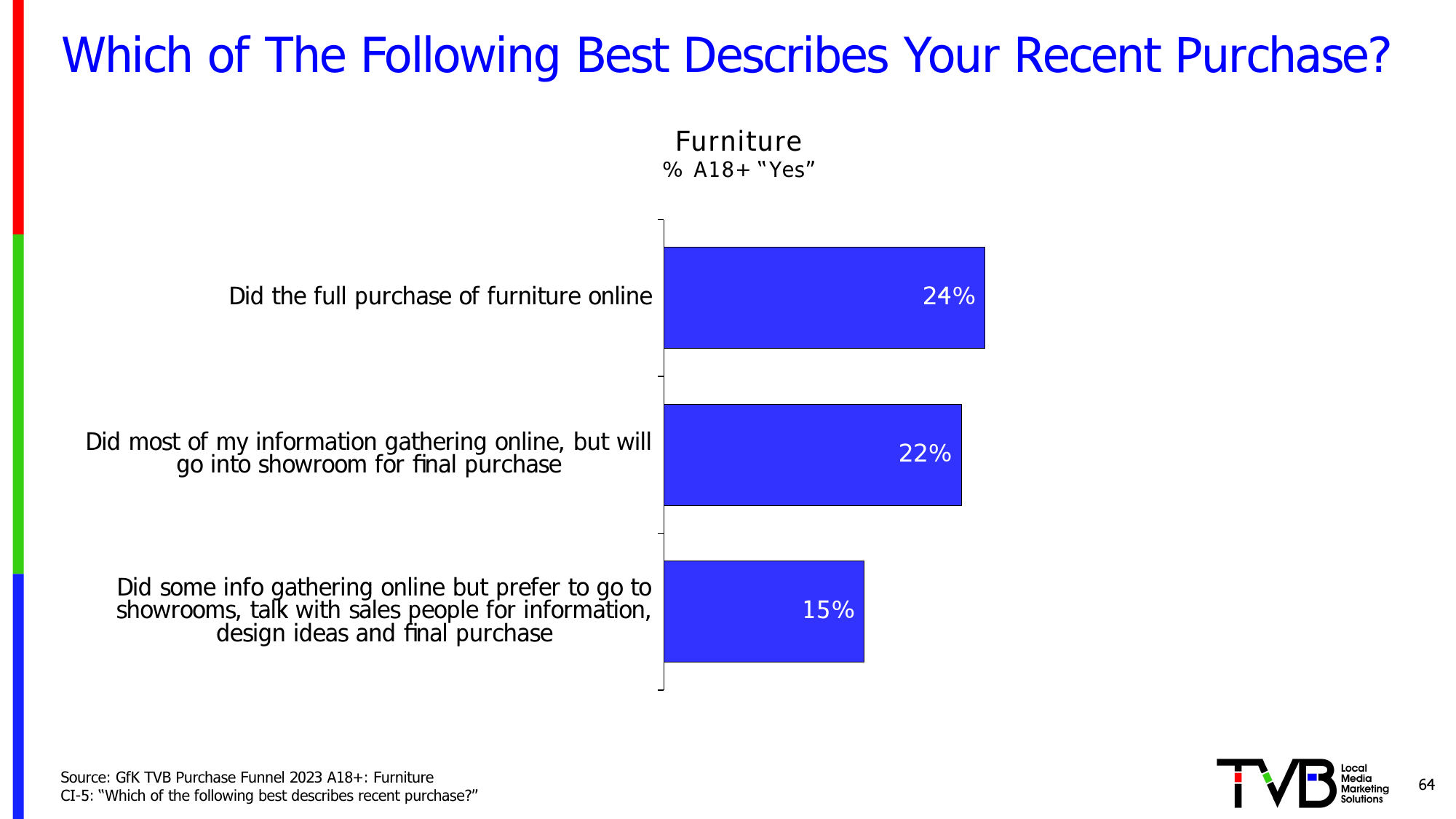

# Which of The Following Best Describes Your Recent Purchase?
Furniture
% A18+ “Yes”

### Chart

| Category | Column1 |
|---|---|
| Did the full purchase of furniture online | 0.242 |
| Did most of my information gathering online, but will go into showroom for final purchase | 0.224 |
| Did some info gathering online but prefer to go to showrooms, talk with sales people for information, design ideas and final purchase | 0.151 |
64
Source: GfK TVB Purchase Funnel 2023 A18+: Furniture
CI-5: “Which of the following best describes recent purchase?”